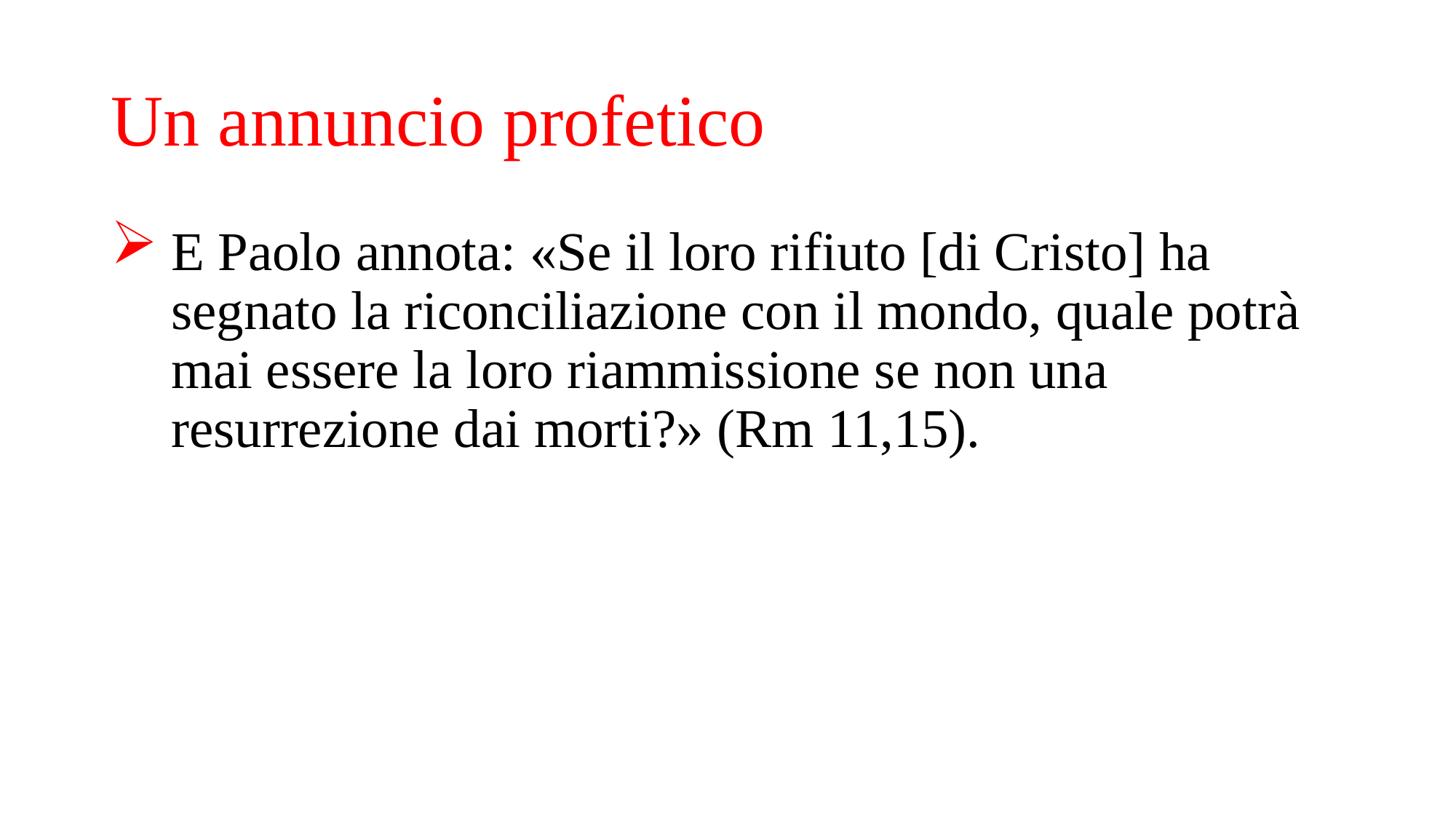

# Un annuncio profetico
E Paolo annota: «Se il loro rifiuto [di Cristo] ha segnato la riconciliazione con il mondo, quale potrà mai essere la loro riammissione se non una resurrezione dai morti?» (Rm 11,15).